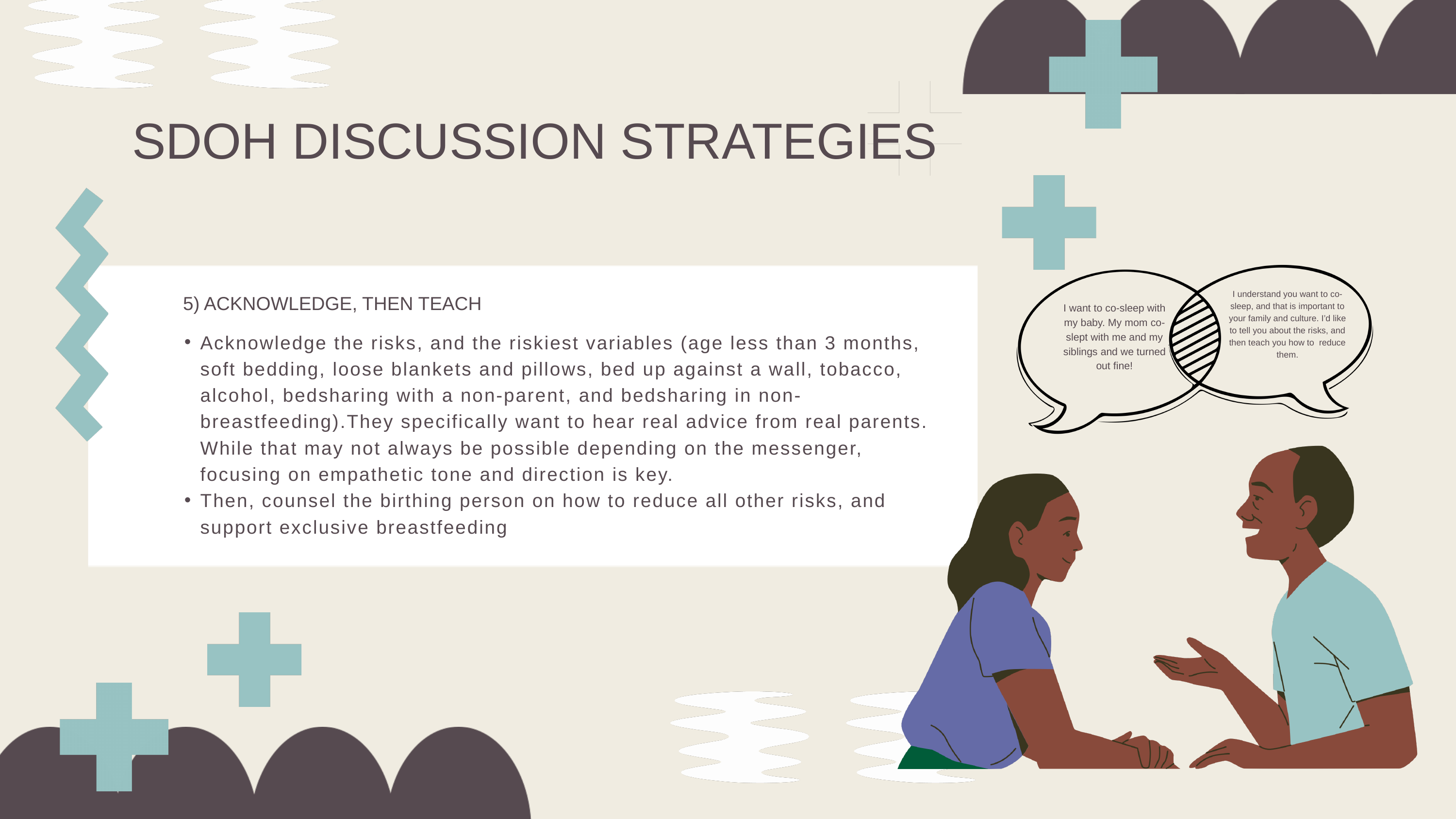

SDOH DISCUSSION STRATEGIES

I understand you want to co-sleep, and that is important to your family and culture. I’d like to tell you about the risks, and then teach you how to  reduce them.
5) ACKNOWLEDGE, THEN TEACH
I want to co-sleep with my baby. My mom co-slept with me and my siblings and we turned out fine!
Acknowledge the risks, and the riskiest variables (age less than 3 months, soft bedding, loose blankets and pillows, bed up against a wall, tobacco, alcohol, bedsharing with a non-parent, and bedsharing in non-breastfeeding).They specifically want to hear real advice from real parents. While that may not always be possible depending on the messenger, focusing on empathetic tone and direction is key.
Then, counsel the birthing person on how to reduce all other risks, and support exclusive breastfeeding